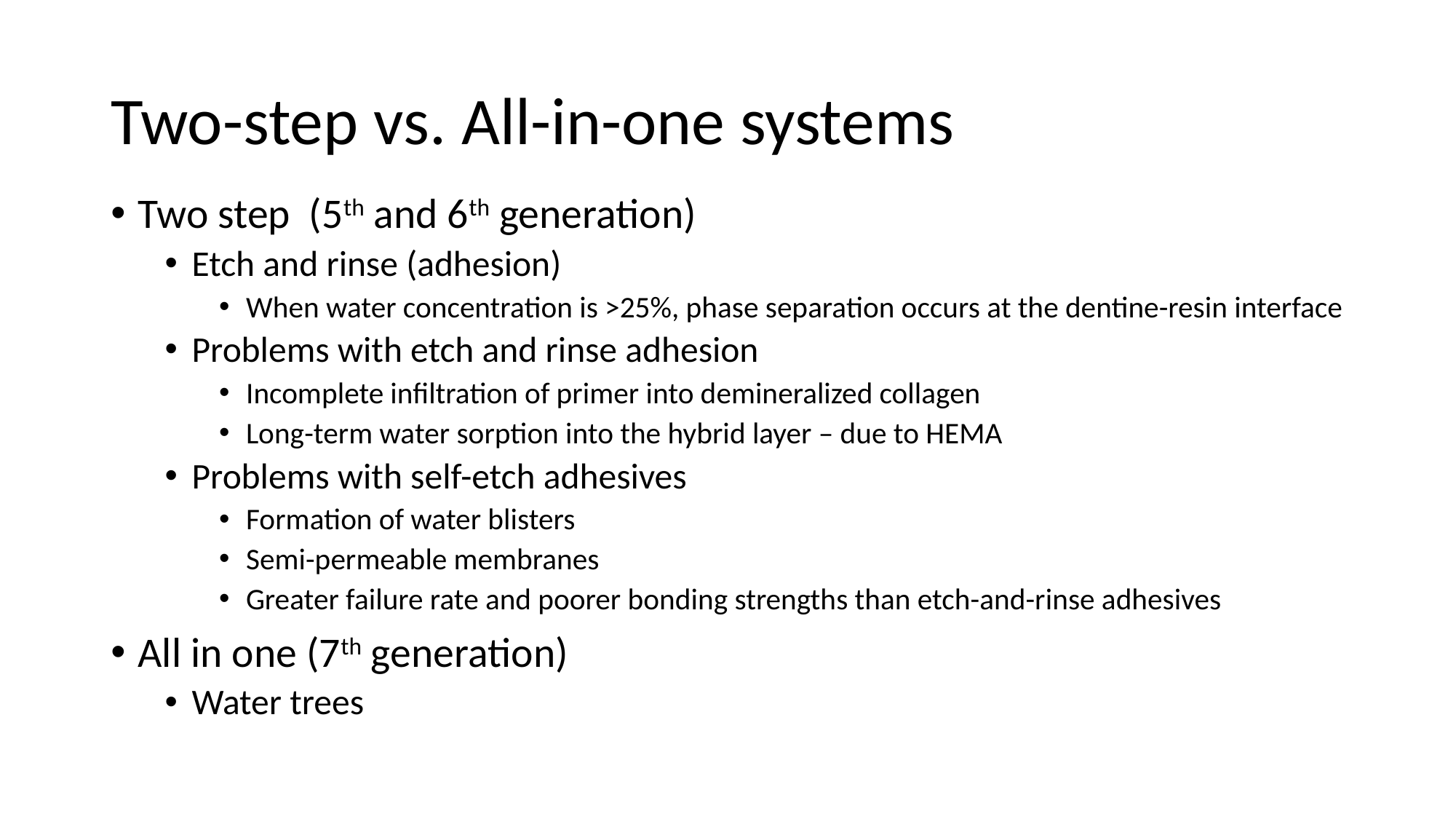

# Two-step vs. All-in-one systems
Two step  (5th and 6th generation)
Etch and rinse (adhesion)
When water concentration is >25%, phase separation occurs at the dentine-resin interface
Problems with etch and rinse adhesion
Incomplete infiltration of primer into demineralized collagen
Long-term water sorption into the hybrid layer – due to HEMA
Problems with self-etch adhesives
Formation of water blisters
Semi-permeable membranes
Greater failure rate and poorer bonding strengths than etch-and-rinse adhesives
All in one (7th generation)
Water trees